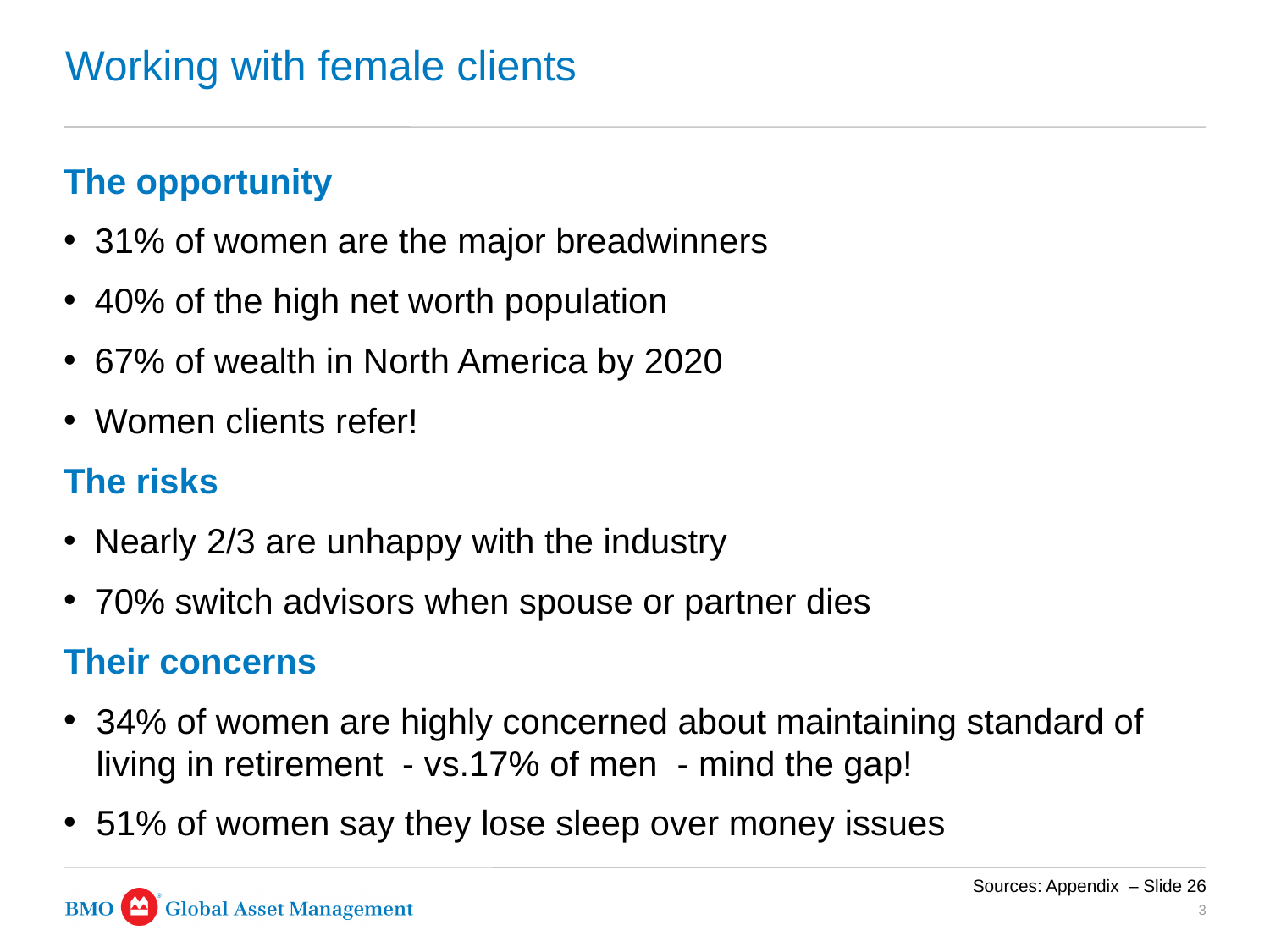

# Working with female clients
The opportunity
31% of women are the major breadwinners
40% of the high net worth population
67% of wealth in North America by 2020
Women clients refer!
The risks
Nearly 2/3 are unhappy with the industry
70% switch advisors when spouse or partner dies
Their concerns
34% of women are highly concerned about maintaining standard of living in retirement  - vs.17% of men  - mind the gap!
51% of women say they lose sleep over money issues
Sources: Appendix  – Slide 26

3